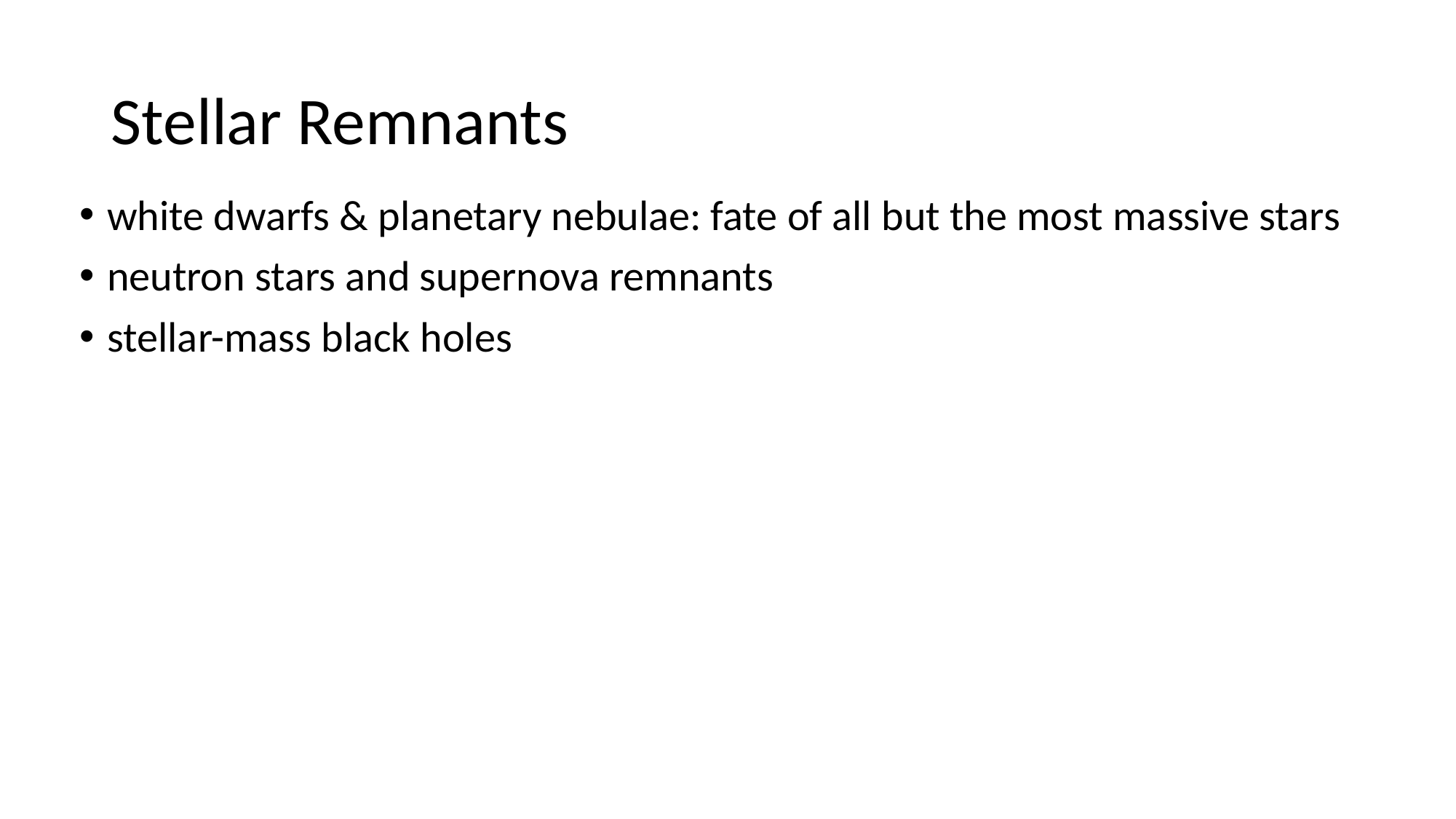

# Stellar Remnants
white dwarfs & planetary nebulae: fate of all but the most massive stars
neutron stars and supernova remnants
stellar-mass black holes